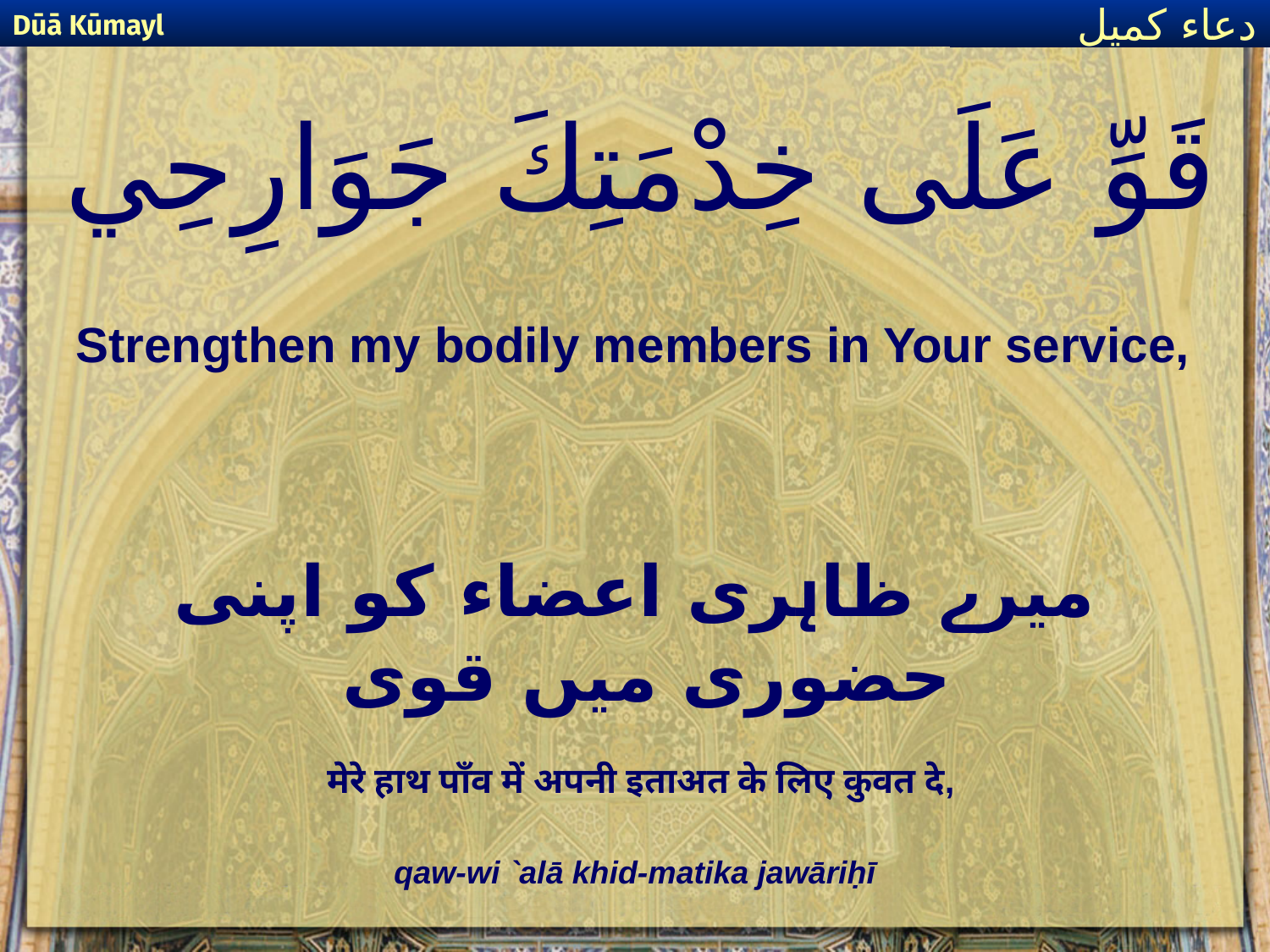

Dūā Kūmayl
دعاء كميل
# قَوِّ عَلَى خِدْمَتِكَ جَوَارِحِي
Strengthen my bodily members in Your service,
میرے ظاہری اعضاء کو اپنی حضوری میں قوی
मेरे हाथ पाँव में अपनी इताअत के लिए कुवत दे,
qaw-wi `alā khid-matika jawāriḥī